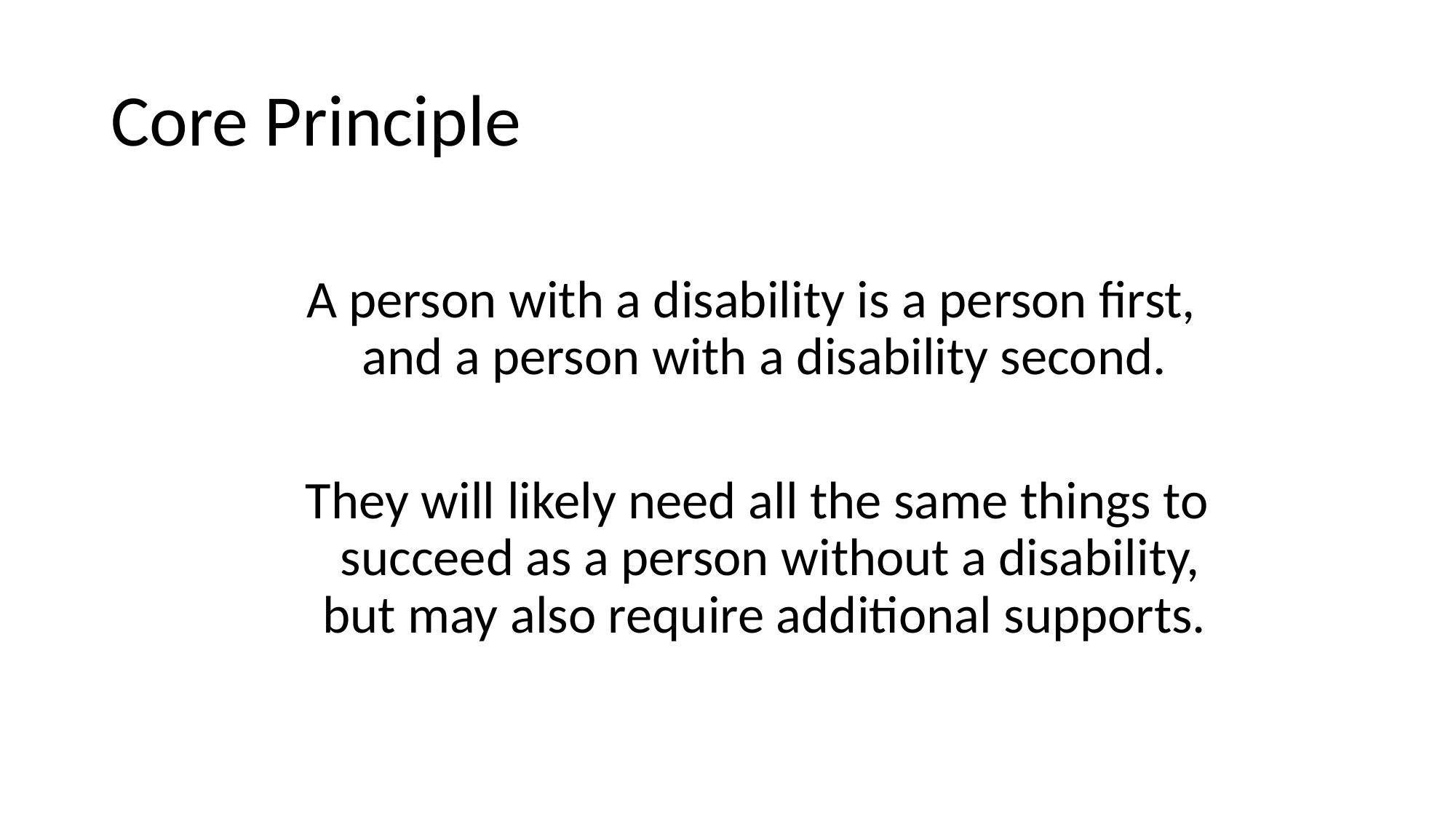

# Core Principle

A person with a disability is a person first,
and a person with a disability second.

They will likely need all the same things to succeed as a person without a disability, but may also require additional supports.
4